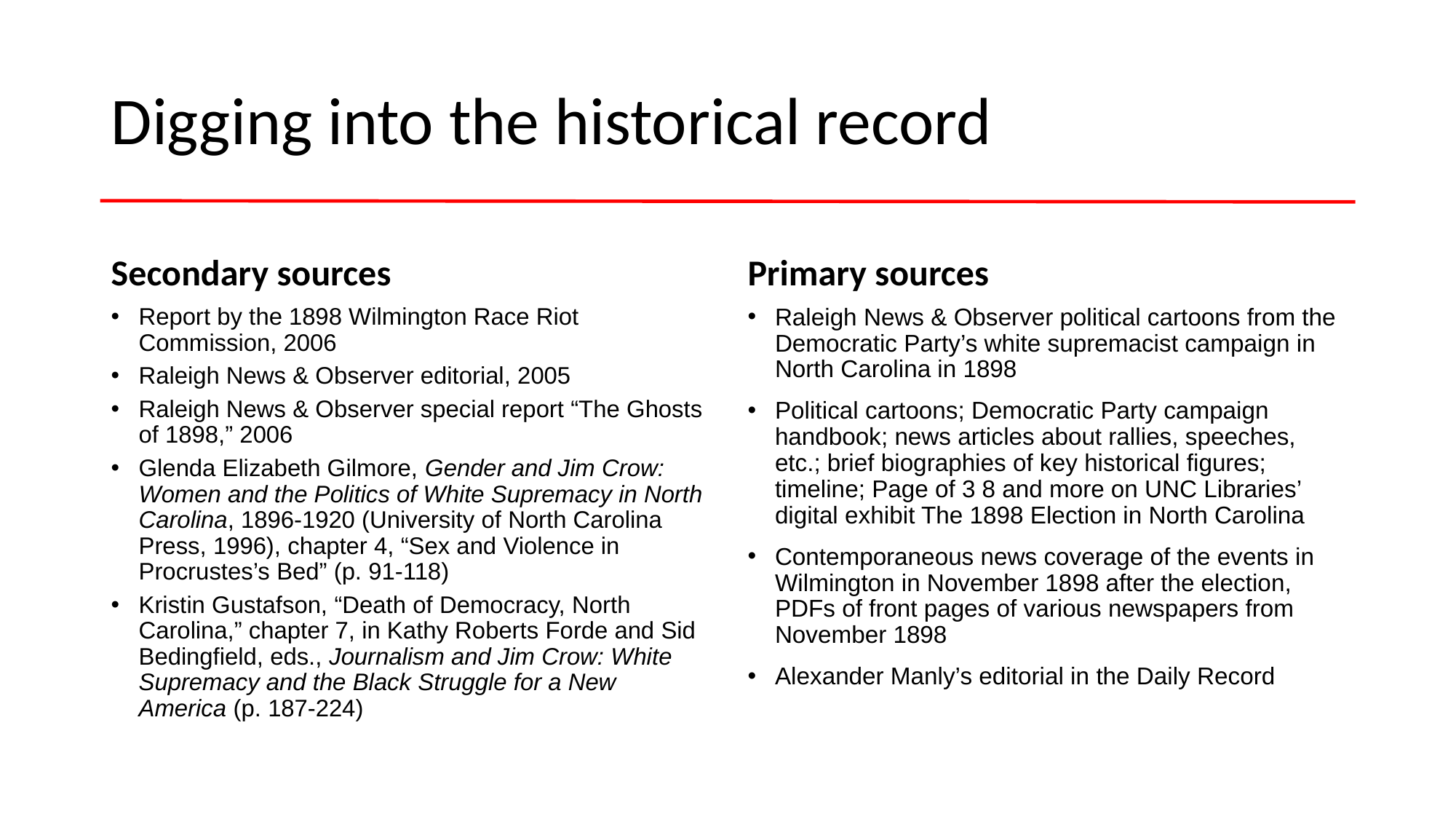

# Digging into the historical record
Secondary sources
Primary sources
Report by the 1898 Wilmington Race Riot Commission, 2006
Raleigh News & Observer editorial, 2005
Raleigh News & Observer special report “The Ghosts of 1898,” 2006
Glenda Elizabeth Gilmore, Gender and Jim Crow: Women and the Politics of White Supremacy in North Carolina, 1896-1920 (University of North Carolina Press, 1996), chapter 4, “Sex and Violence in Procrustes’s Bed” (p. 91-118)
Kristin Gustafson, “Death of Democracy, North Carolina,” chapter 7, in Kathy Roberts Forde and Sid Bedingfield, eds., Journalism and Jim Crow: White Supremacy and the Black Struggle for a New America (p. 187-224)
Raleigh News & Observer political cartoons from the Democratic Party’s white supremacist campaign in North Carolina in 1898
Political cartoons; Democratic Party campaign handbook; news articles about rallies, speeches, etc.; brief biographies of key historical figures; timeline; Page of 3 8 and more on UNC Libraries’ digital exhibit The 1898 Election in North Carolina
Contemporaneous news coverage of the events in Wilmington in November 1898 after the election, PDFs of front pages of various newspapers from November 1898
Alexander Manly’s editorial in the Daily Record